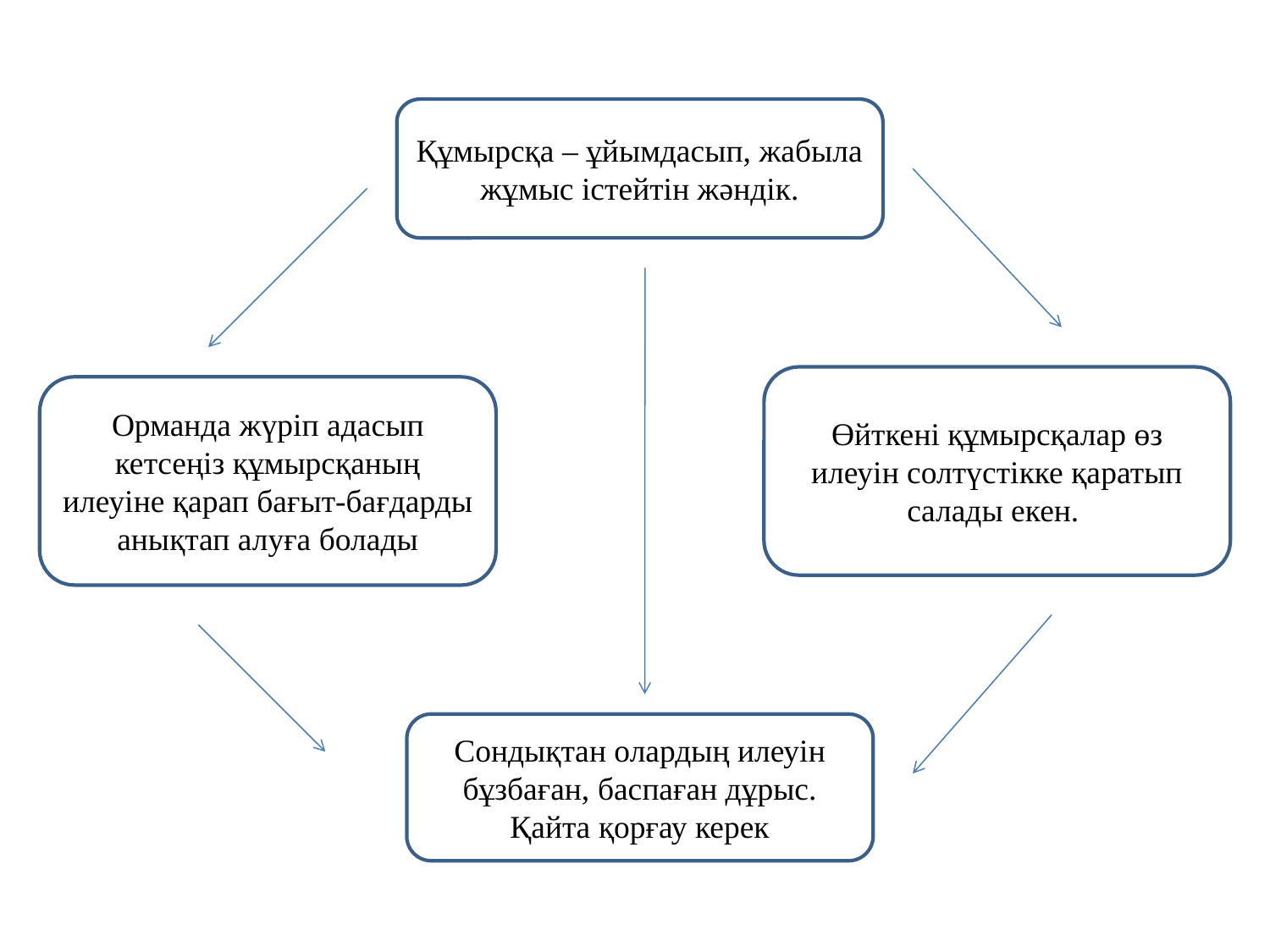

Құмырсқа – ұйымдасып, жабыла жұмыс істейтін жәндік.
Өйткені құмырсқалар өз илеуін солтүстікке қаратып салады екен.
Орманда жүріп адасып кетсеңіз құмырсқаның илеуіне қарап бағыт-бағдарды анықтап алуға болады
Сондықтан олардың илеуін бұзбаған, баспаған дұрыс. Қайта қорғау керек